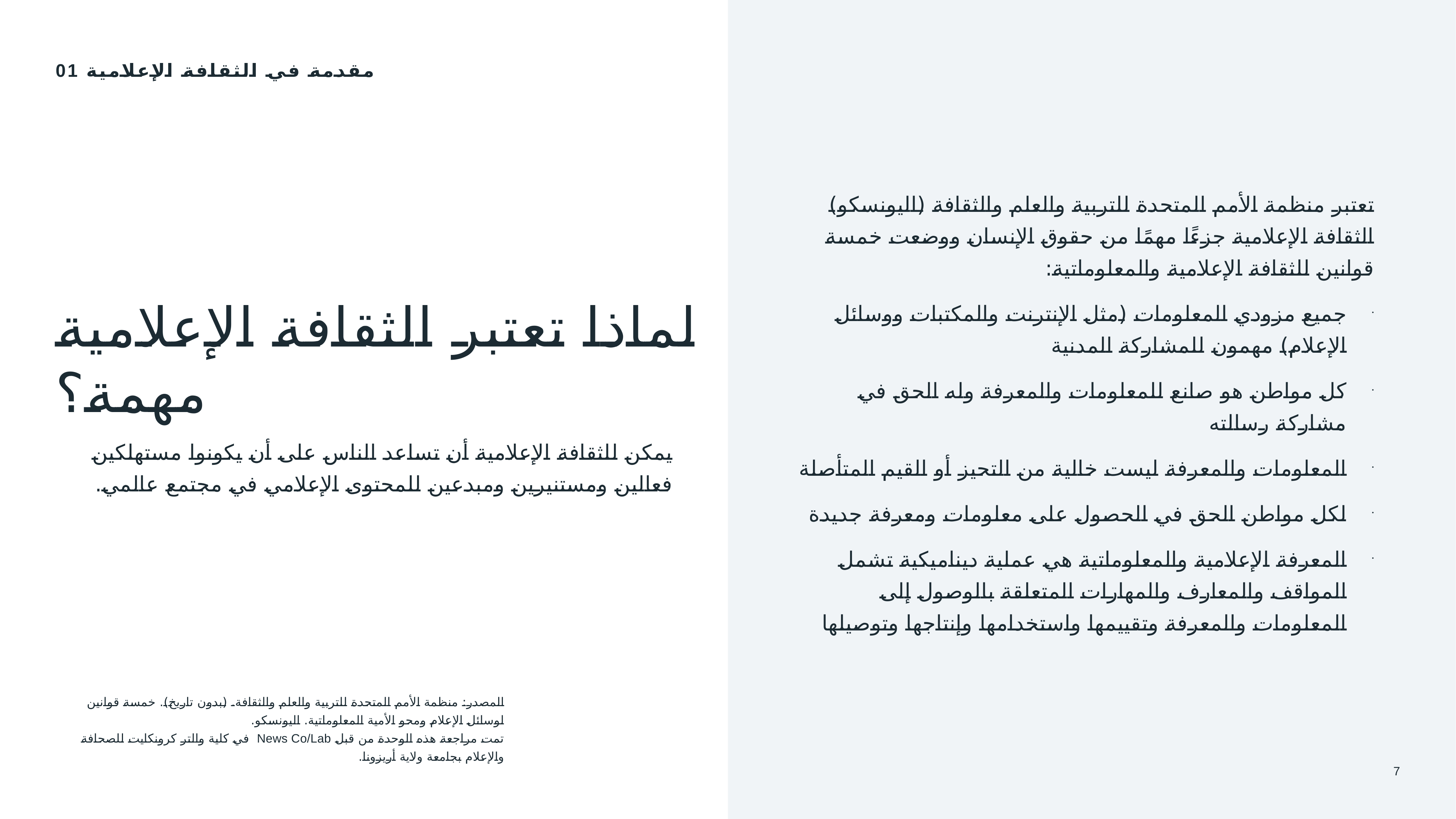

01 مقدمة في الثقافة الإعلامية
لماذا تعتبر الثقافة الإعلامية مهمة؟
تعتبر منظمة الأمم المتحدة للتربية والعلم والثقافة (اليونسكو) الثقافة الإعلامية جزءًا مهمًا من حقوق الإنسان ووضعت خمسة قوانين للثقافة الإعلامية والمعلوماتية:
جميع مزودي المعلومات (مثل الإنترنت والمكتبات ووسائل الإعلام) مهمون للمشاركة المدنية
كل مواطن هو صانع للمعلومات والمعرفة وله الحق في مشاركة رسالته
المعلومات والمعرفة ليست خالية من التحيز أو القيم المتأصلة
لكل مواطن الحق في الحصول على معلومات ومعرفة جديدة
المعرفة الإعلامية والمعلوماتية هي عملية ديناميكية تشمل المواقف والمعارف والمهارات المتعلقة بالوصول إلى المعلومات والمعرفة وتقييمها واستخدامها وإنتاجها وتوصيلها
يمكن للثقافة الإعلامية أن تساعد الناس على أن يكونوا مستهلكين فعالين ومستنيرين ومبدعين للمحتوى الإعلامي في مجتمع عالمي.
المصدر: منظمة الأمم المتحدة للتربية والعلم والثقافة. (بدون تاريخ). خمسة قوانين لوسائل الإعلام ومحو الأمية المعلوماتية. اليونسكو.
تمت مراجعة هذه الوحدة من قبل News Co/Lab  في كلية والتر كرونكايت للصحافة والإعلام بجامعة ولاية أريزونا.
7